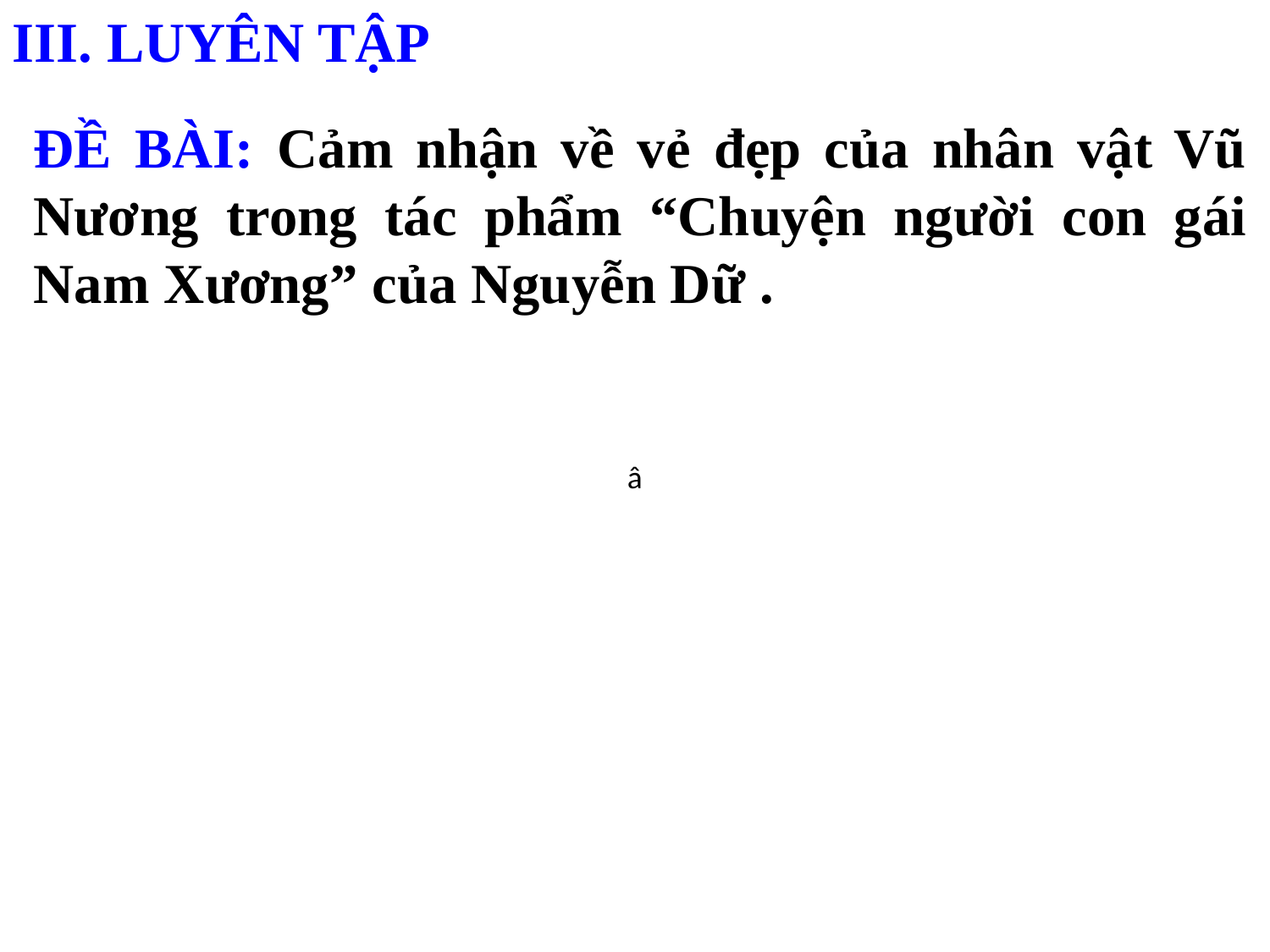

III. LUYÊN TẬP
ĐỀ BÀI: Cảm nhận về vẻ đẹp của nhân vật Vũ Nương trong tác phẩm “Chuyện người con gái Nam Xương” của Nguyễn Dữ .
â